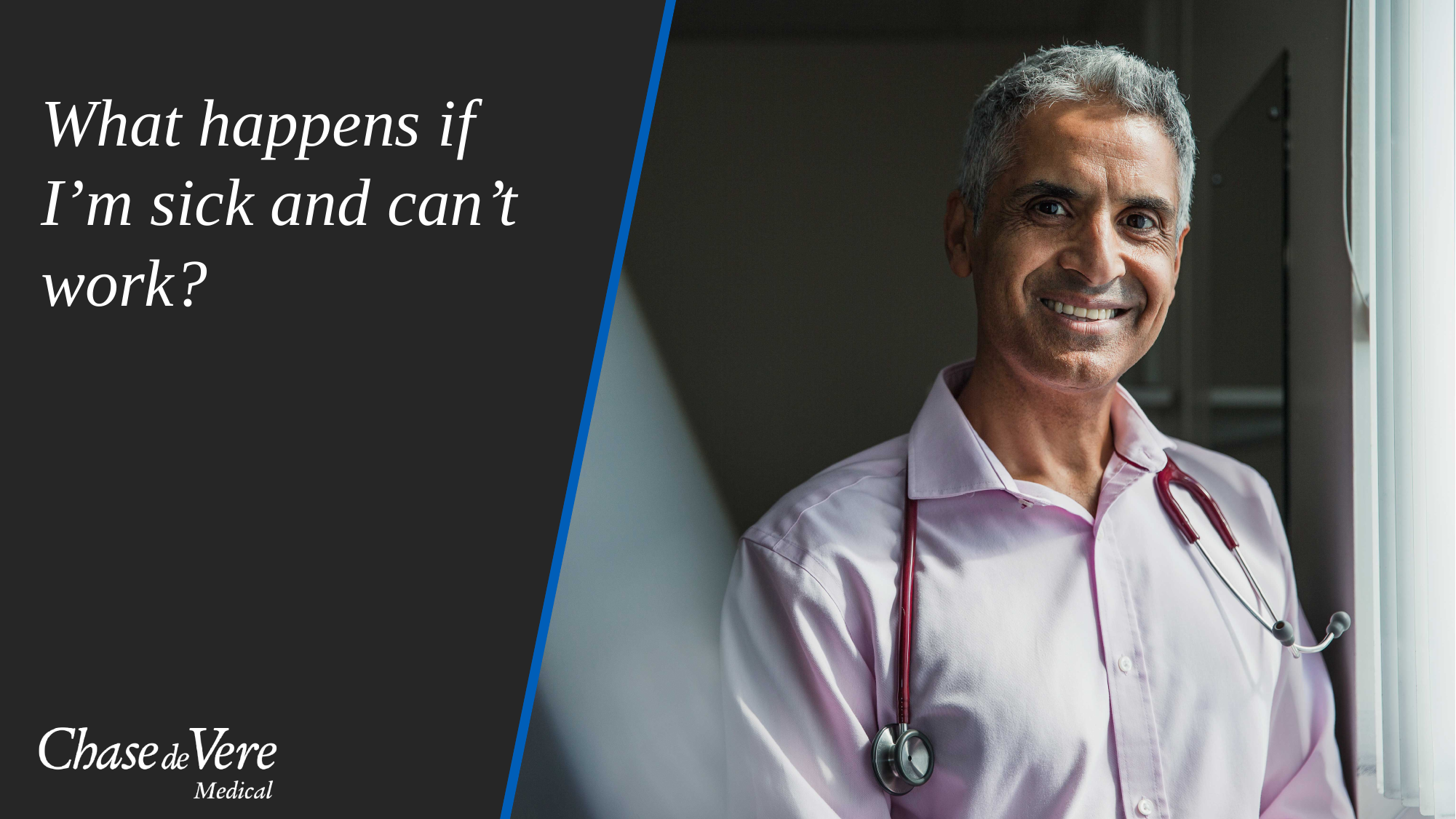

# What happens if I’m sick and can’t work?